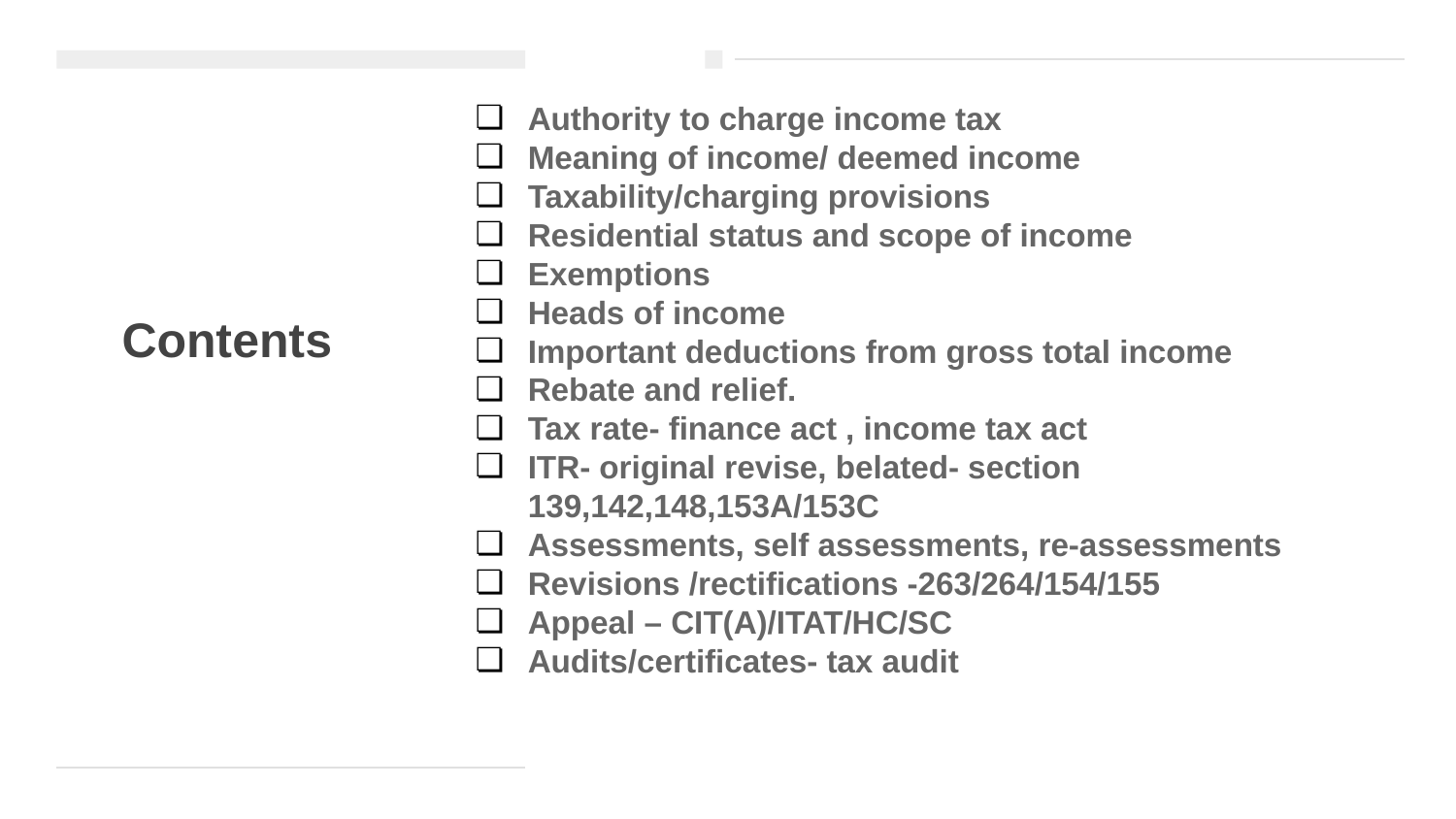

Authority to charge income tax
Meaning of income/ deemed income
Taxability/charging provisions
Residential status and scope of income
Exemptions
Heads of income
Important deductions from gross total income
Rebate and relief.
Tax rate- finance act , income tax act
ITR- original revise, belated- section 139,142,148,153A/153C
Assessments, self assessments, re-assessments
Revisions /rectifications -263/264/154/155
Appeal – CIT(A)/ITAT/HC/SC
Audits/certificates- tax audit

# Contents